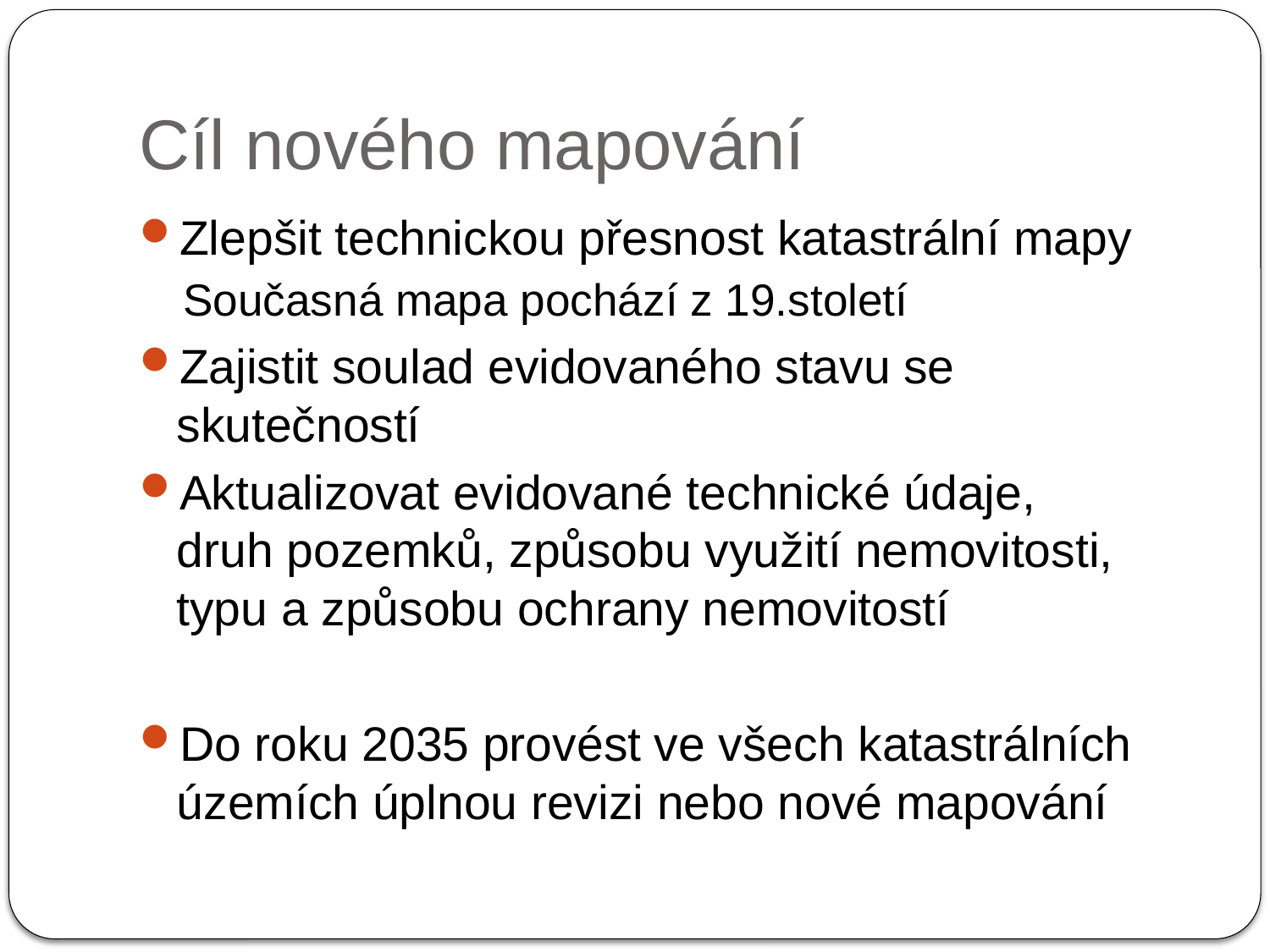

# Cíl nového mapování
Zlepšit technickou přesnost katastrální mapy
	Současná mapa pochází z 19.století
Zajistit soulad evidovaného stavu se skutečností
Aktualizovat evidované technické údaje,     druh pozemků, způsobu využití nemovitosti, typu a způsobu ochrany nemovitostí

Do roku 2035 provést ve všech katastrálních územích úplnou revizi nebo nové mapování